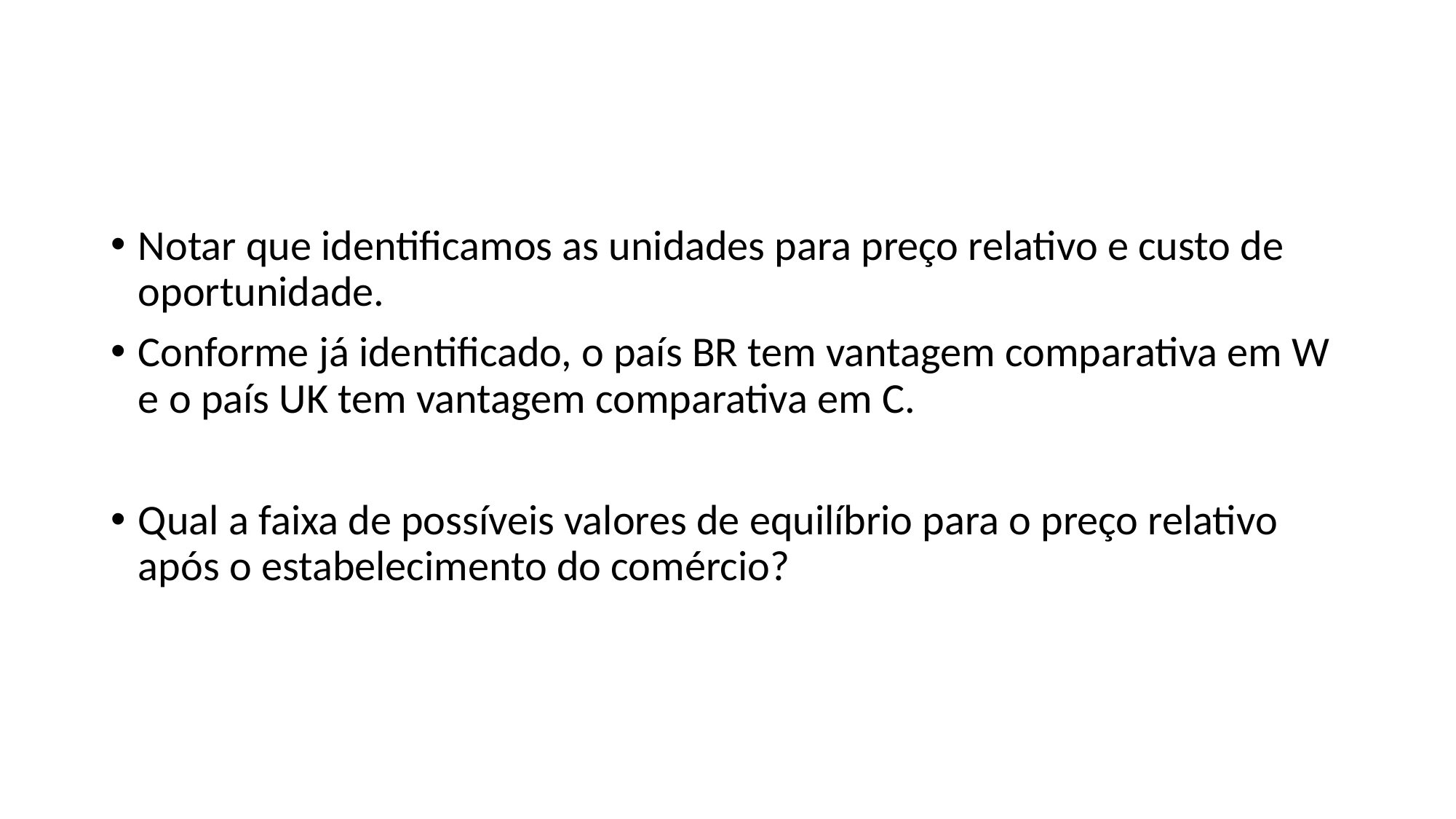

#
Notar que identificamos as unidades para preço relativo e custo de oportunidade.
Conforme já identificado, o país BR tem vantagem comparativa em W e o país UK tem vantagem comparativa em C.

Qual a faixa de possíveis valores de equilíbrio para o preço relativo após o estabelecimento do comércio?